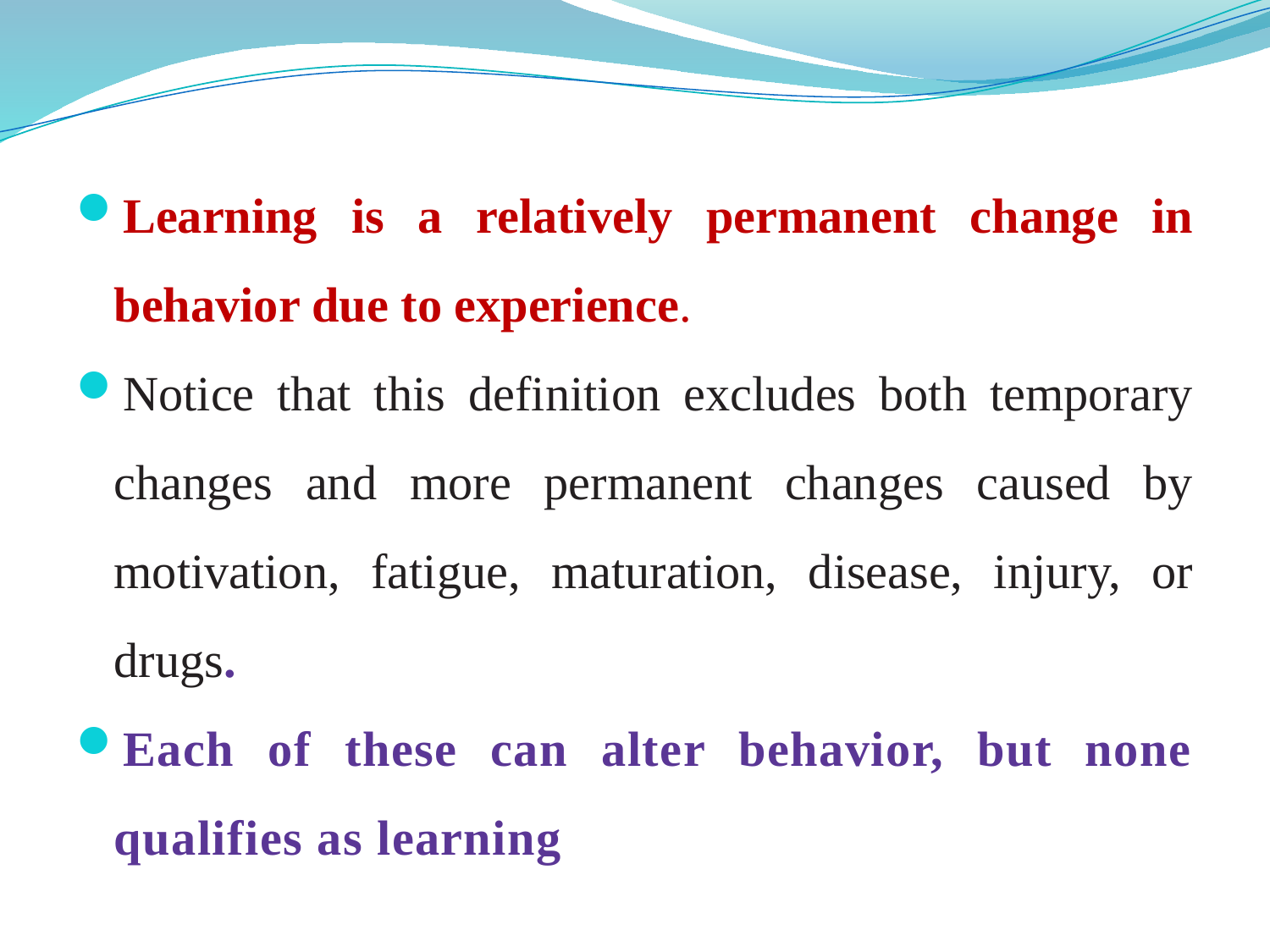

Learning is a relatively permanent change in behavior due to experience.
Notice that this definition excludes both temporary changes and more permanent changes caused by motivation, fatigue, maturation, disease, injury, or drugs.
Each of these can alter behavior, but none qualifies as learning